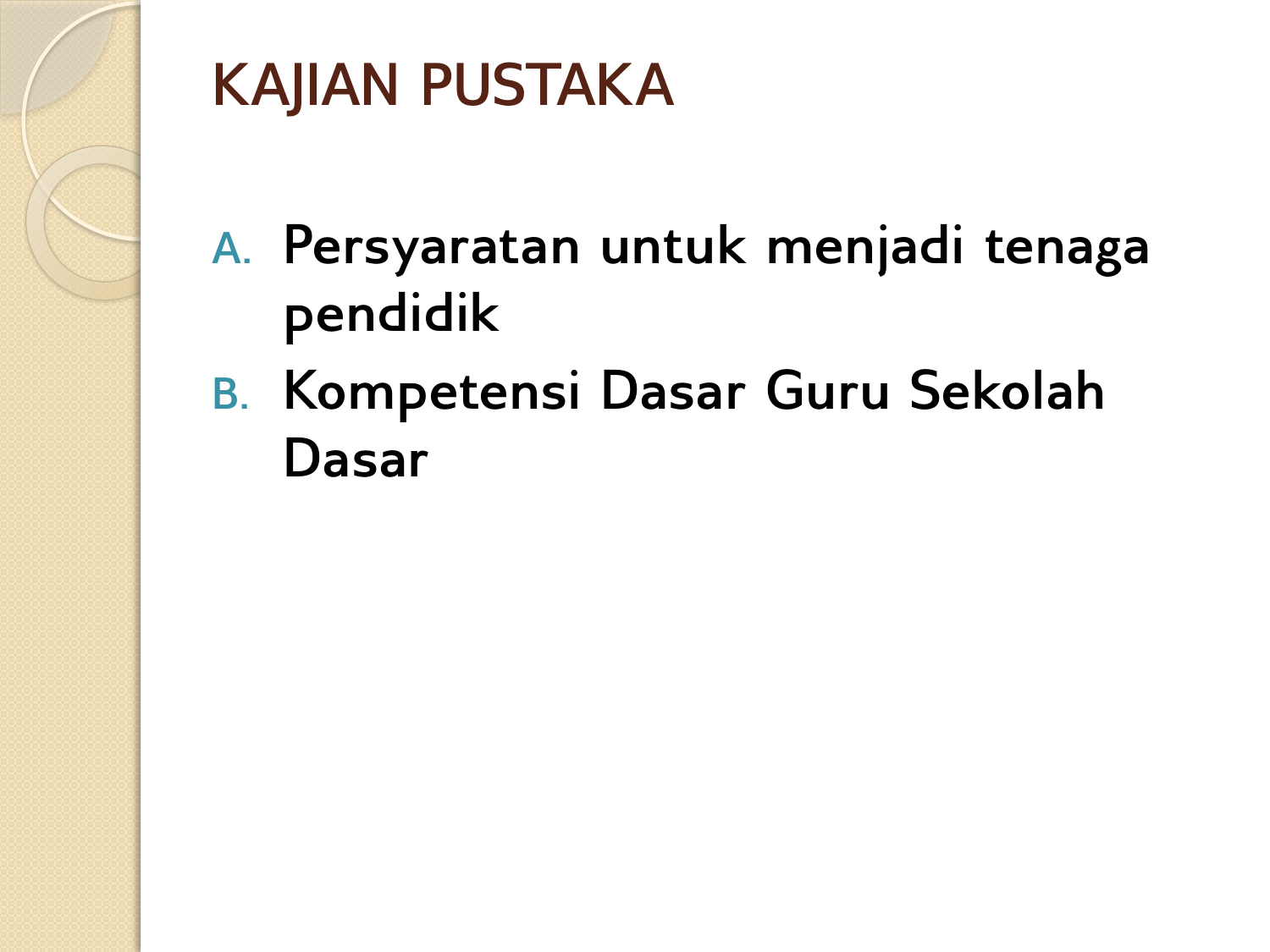

# KAJIAN PUSTAKA
Persyaratan untuk menjadi tenaga pendidik
Kompetensi Dasar Guru Sekolah Dasar